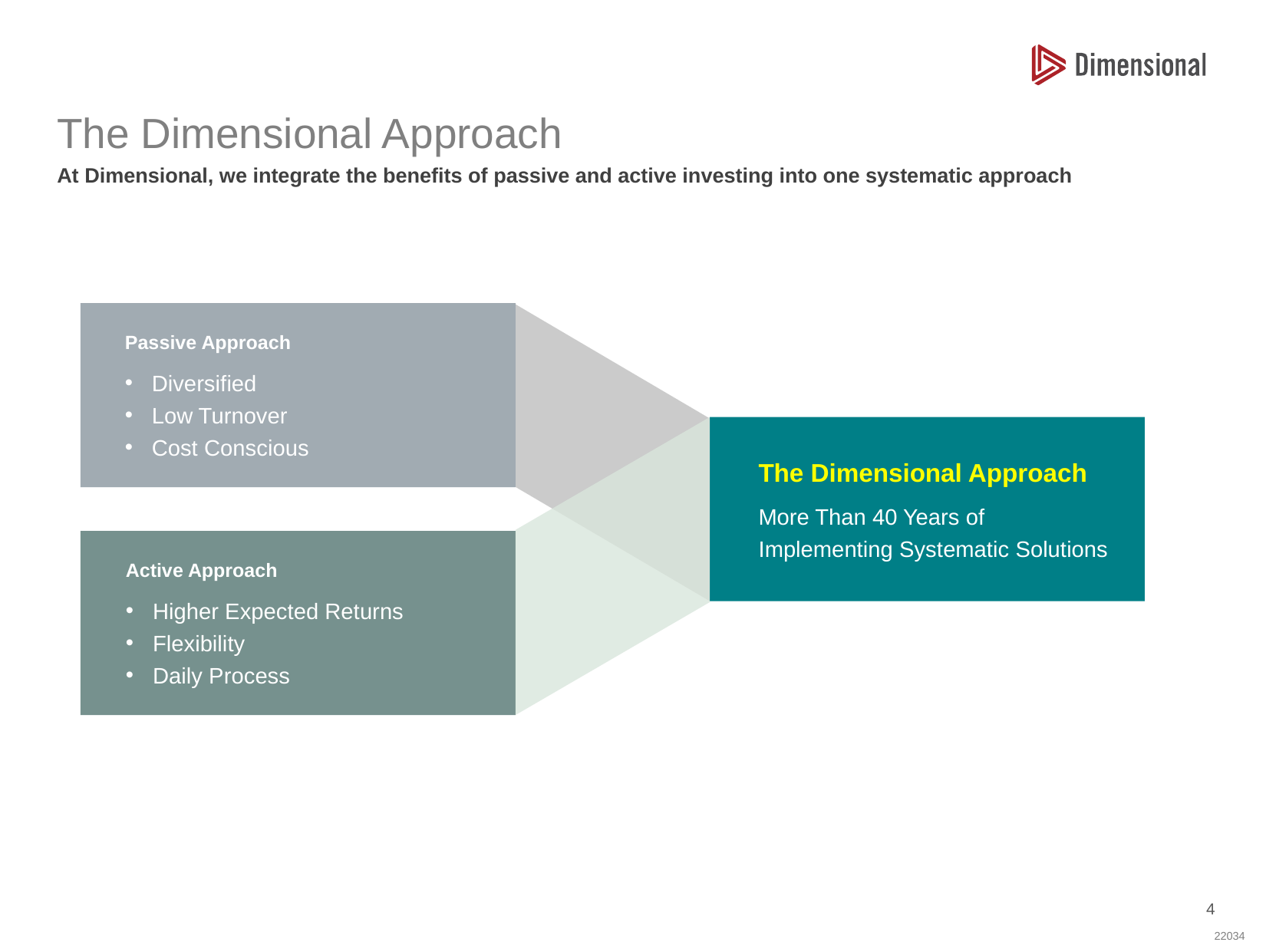

MKT23725-0222
$653.4B
World Equity
Trading Volume
(2020 Daily Average)
# The Dimensional Approach
At Dimensional, we integrate the benefits of passive and active investing into one systematic approach

Passive Approach
Diversified
Low Turnover
Cost Conscious

The Dimensional Approach
More Than 40 Years of Implementing Systematic Solutions

Active Approach
Higher Expected Returns
Flexibility
Daily Process

4
22034